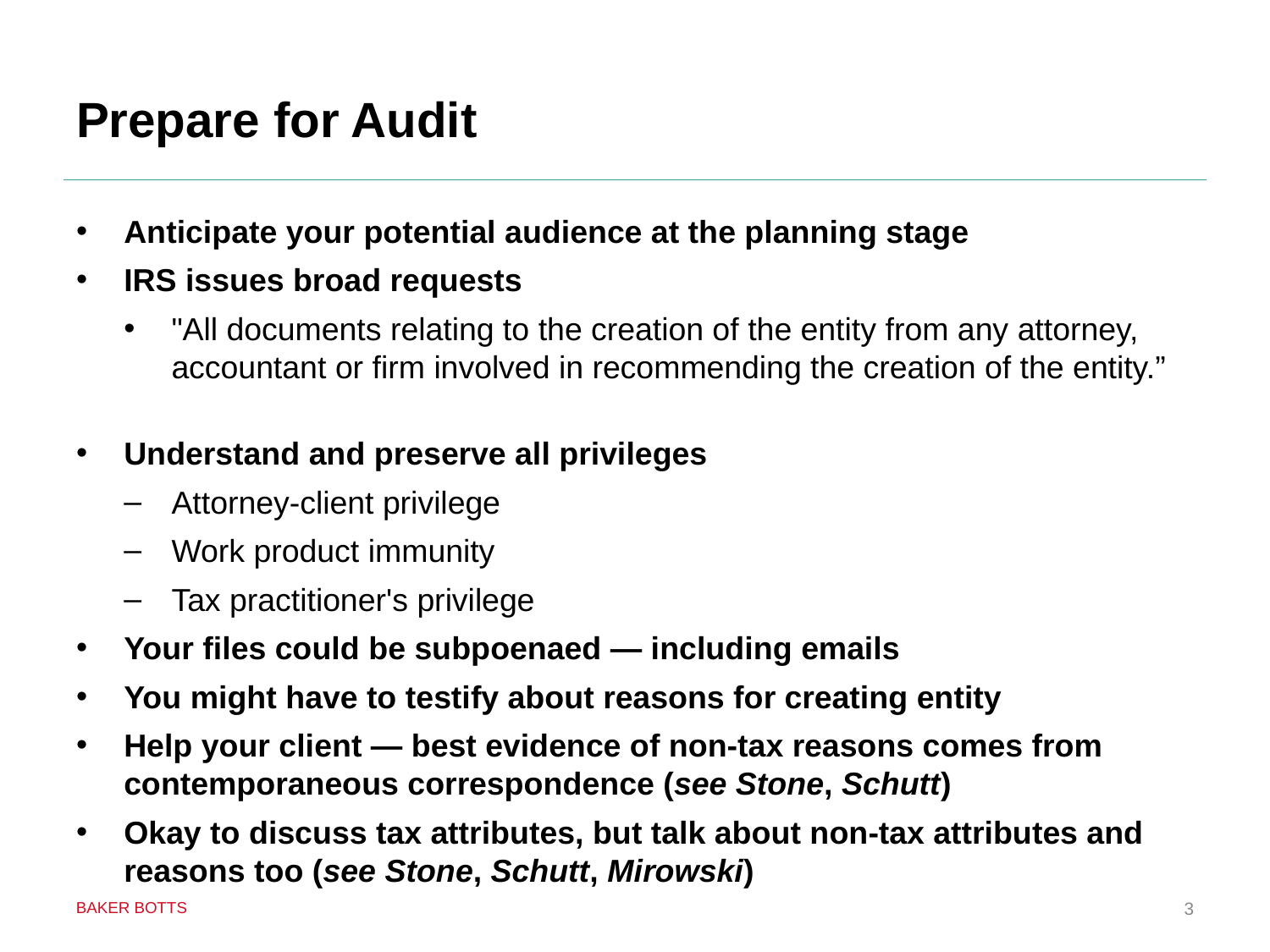

Prepare for Audit
Anticipate your potential audience at the planning stage
IRS issues broad requests
"All documents relating to the creation of the entity from any attorney, accountant or firm involved in recommending the creation of the entity.”
Understand and preserve all privileges
Attorney-client privilege
Work product immunity
Tax practitioner's privilege
Your files could be subpoenaed ― including emails
You might have to testify about reasons for creating entity
Help your client ― best evidence of non-tax reasons comes from contemporaneous correspondence (see Stone, Schutt)
Okay to discuss tax attributes, but talk about non-tax attributes and reasons too (see Stone, Schutt, Mirowski)
3